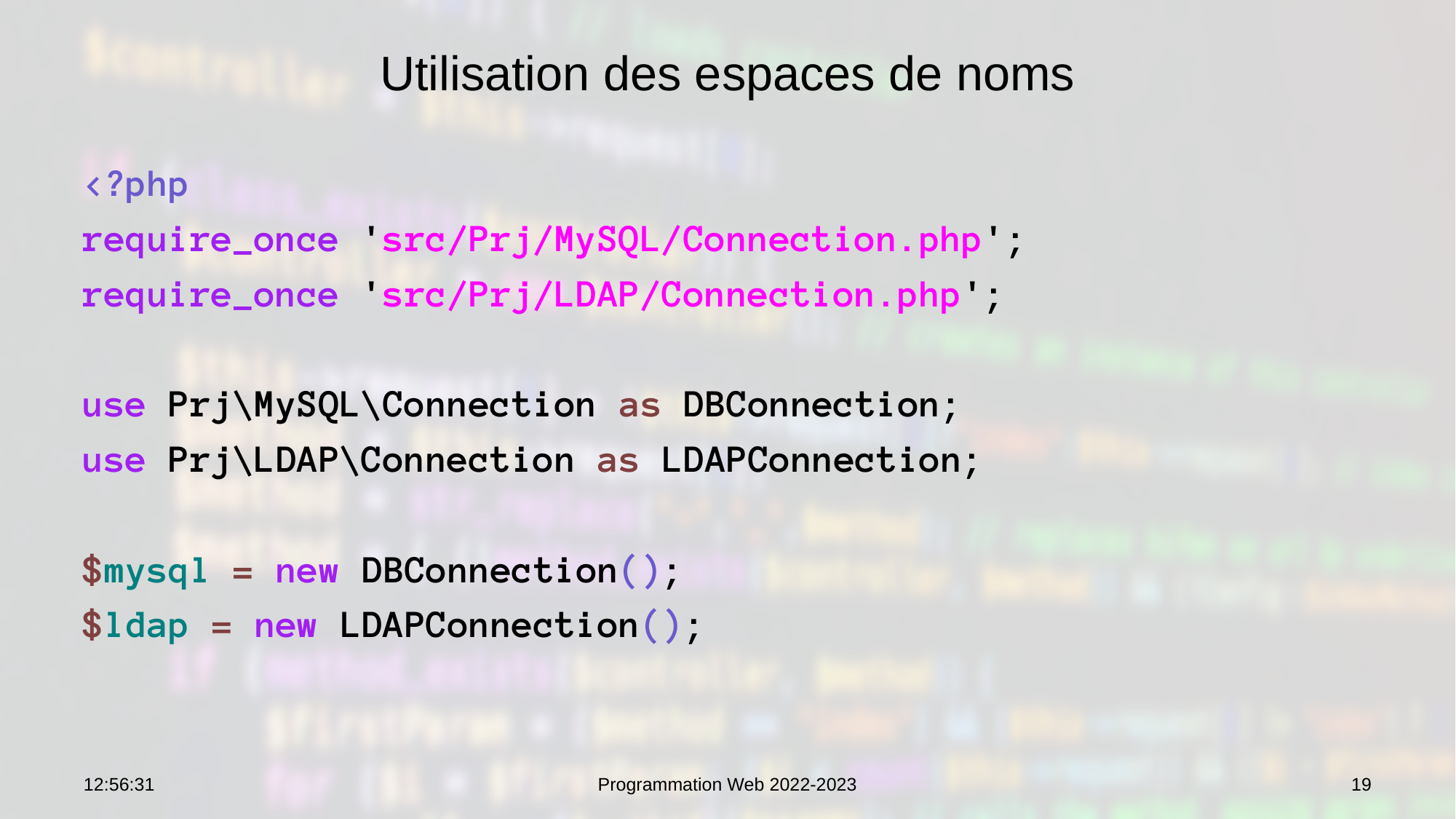

# Utilisation des espaces de noms
<?php
require_once 'src/Prj/MySQL/Connection.php';
require_once 'src/Prj/LDAP/Connection.php';

use Prj\MySQL\Connection as DBConnection;
use Prj\LDAP\Connection as LDAPConnection;

$mysql = new DBConnection();
$ldap = new LDAPConnection();

12:56:31
Programmation Web 2022-2023
19